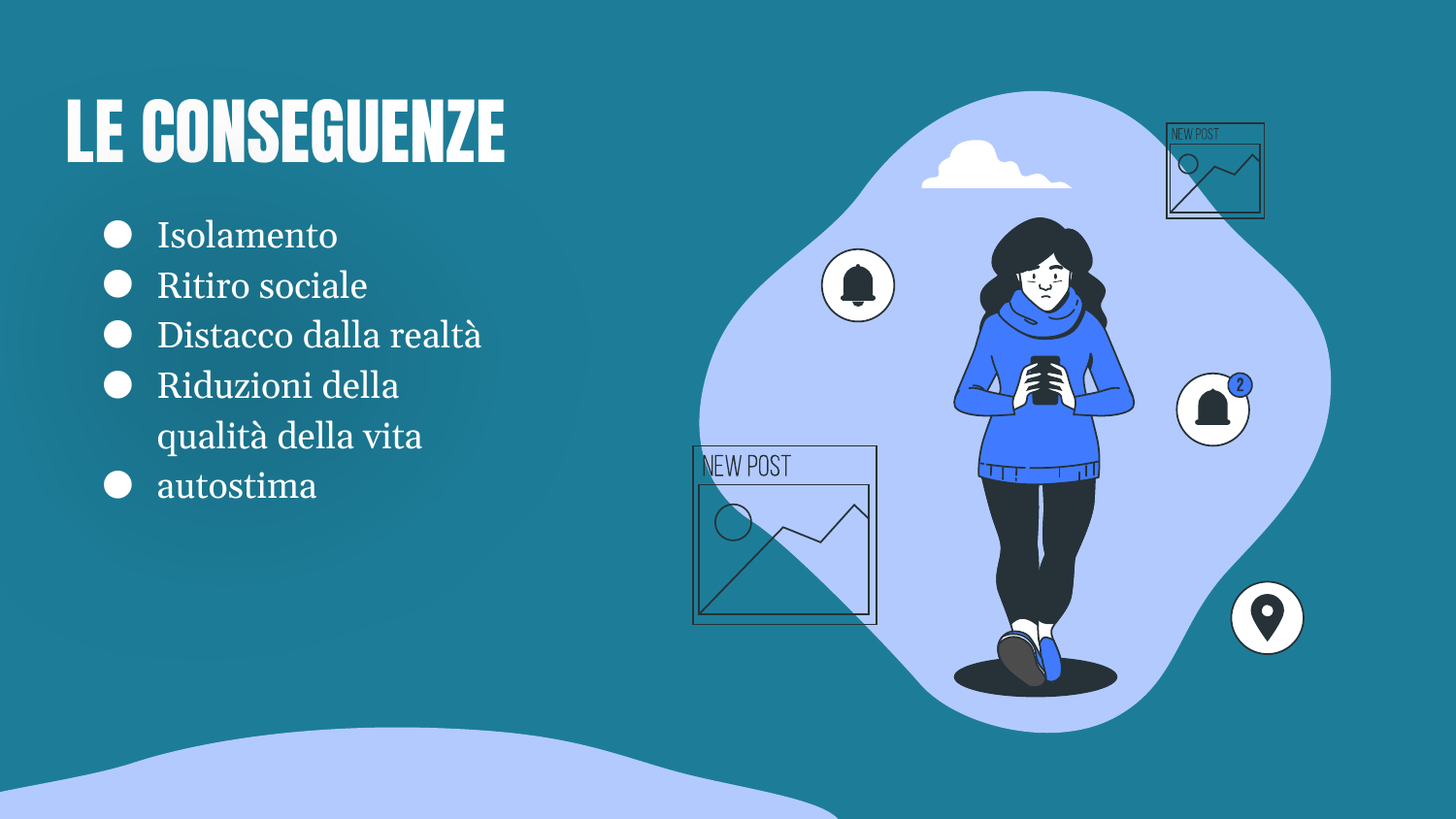

# LE CONSEGUENZE

Isolamento
Ritiro sociale
Distacco dalla realtà
Riduzioni della qualità della vita
autostima